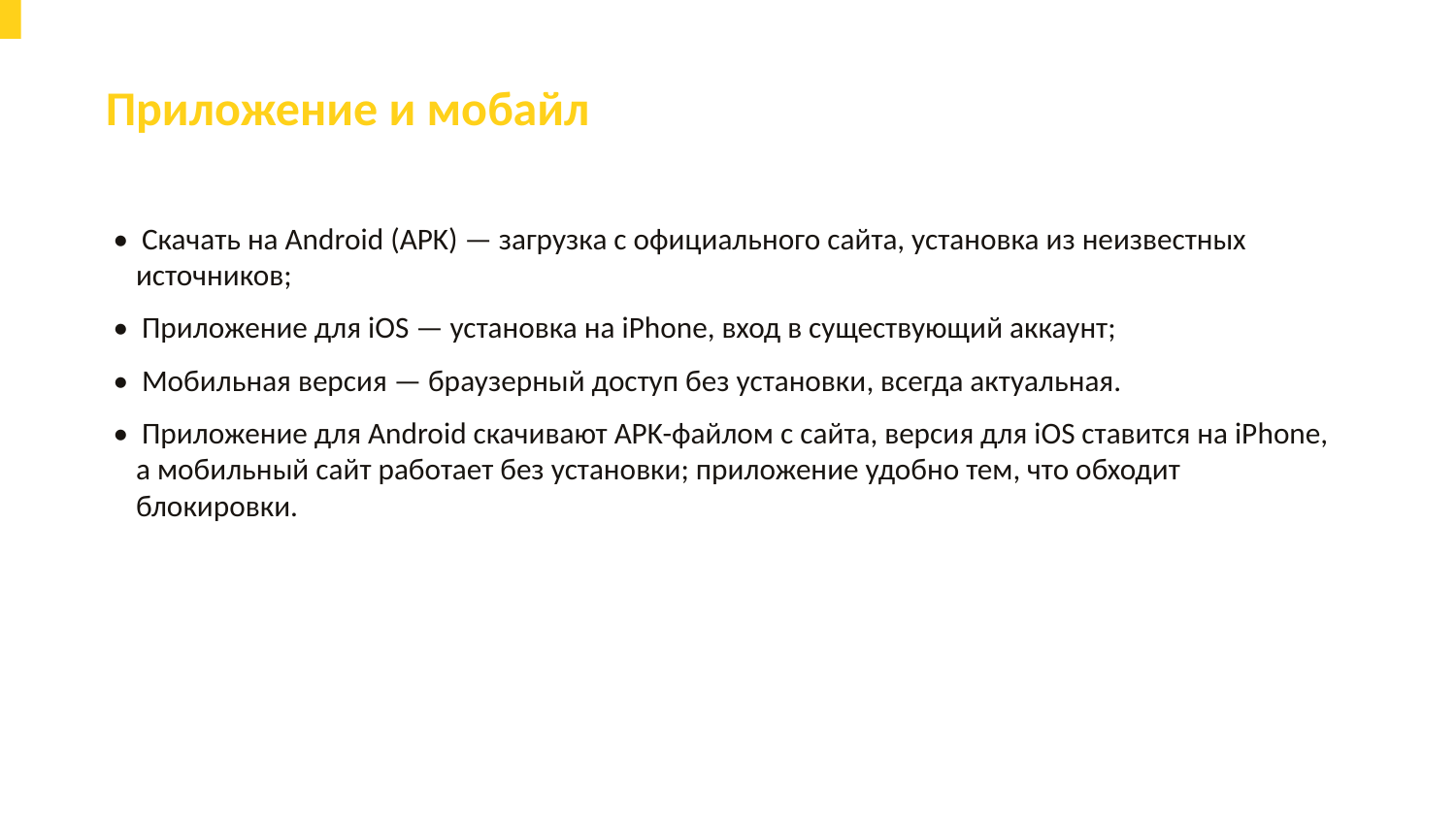

Приложение и мобайл
•  Скачать на Android (APK) — загрузка с официального сайта, установка из неизвестных источников;
•  Приложение для iOS — установка на iPhone, вход в существующий аккаунт;
•  Мобильная версия — браузерный доступ без установки, всегда актуальная.
•  Приложение для Android скачивают APK-файлом с сайта, версия для iOS ставится на iPhone, а мобильный сайт работает без установки; приложение удобно тем, что обходит блокировки.